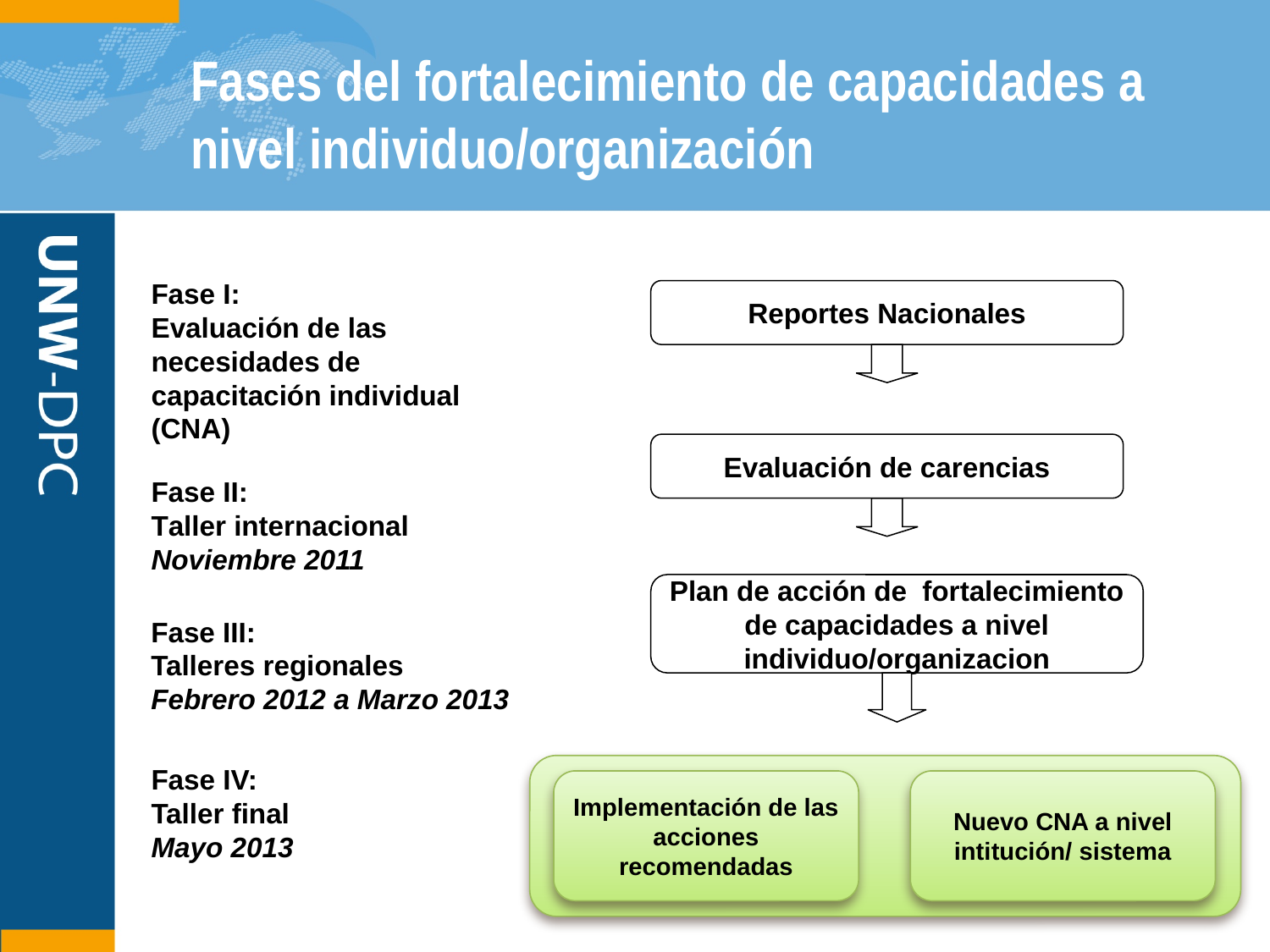

# Fases del fortalecimiento de capacidades a nivel individuo/organización
Fase I:
Evaluación de las necesidades de capacitación individual (CNA)
Reportes Nacionales

Evaluación de carencias

Fase II:
Taller internacional
Noviembre 2011

Plan de acción de  fortalecimiento de capacidades a nivel individuo/organizacion

Fase III:
Talleres regionales
Febrero 2012 a Marzo 2013

Fase IV:
Taller final
Mayo 2013

Implementación de las acciones recomendadas
Nuevo CNA a nivel intitución/ sistema